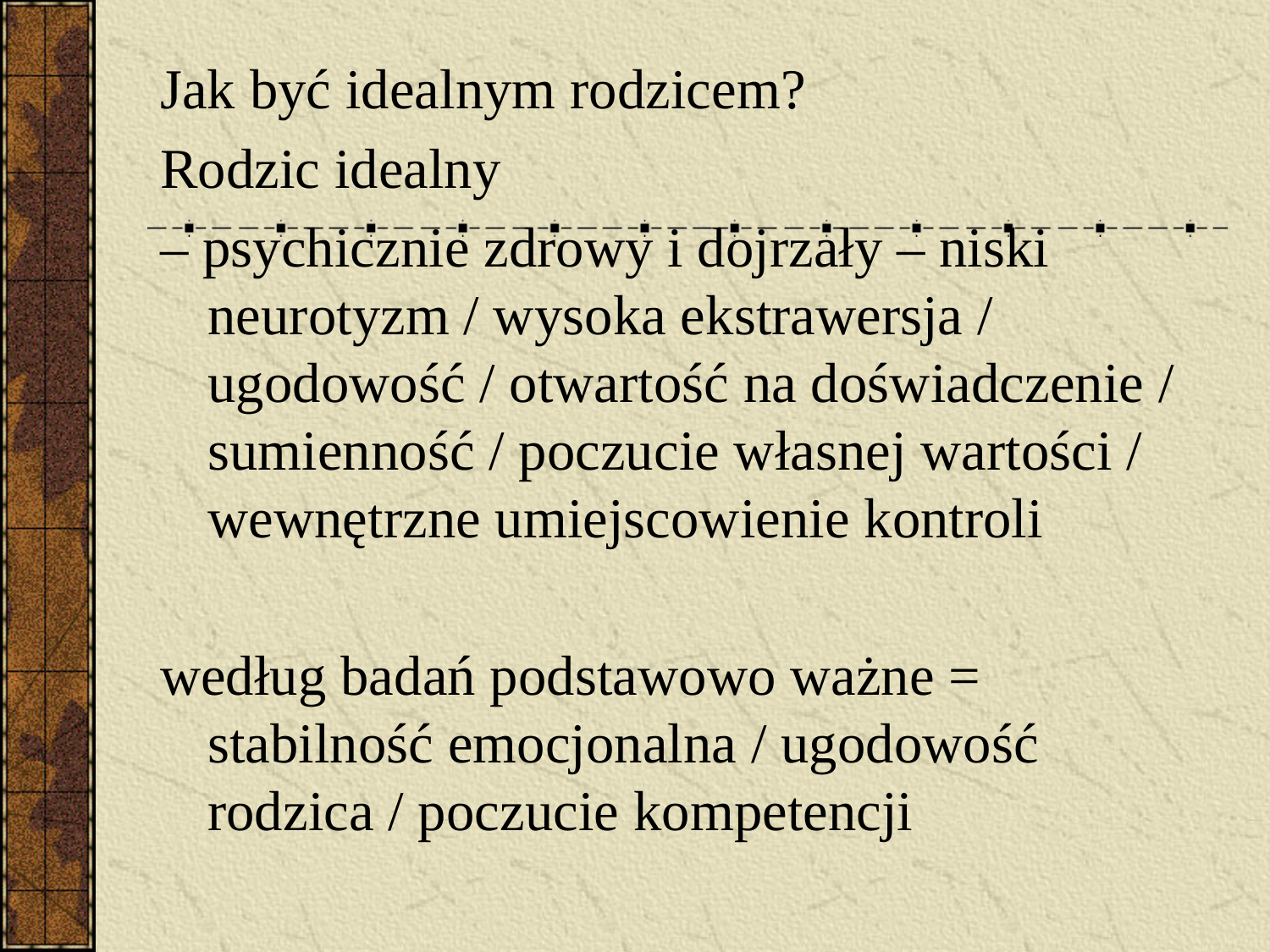

Jak być idealnym rodzicem?
Rodzic idealny
– psychicznie zdrowy i dojrzały – niski neurotyzm / wysoka ekstrawersja / ugodowość / otwartość na doświadczenie / sumienność / poczucie własnej wartości / wewnętrzne umiejscowienie kontroli

według badań podstawowo ważne = stabilność emocjonalna / ugodowość rodzica / poczucie kompetencji

#